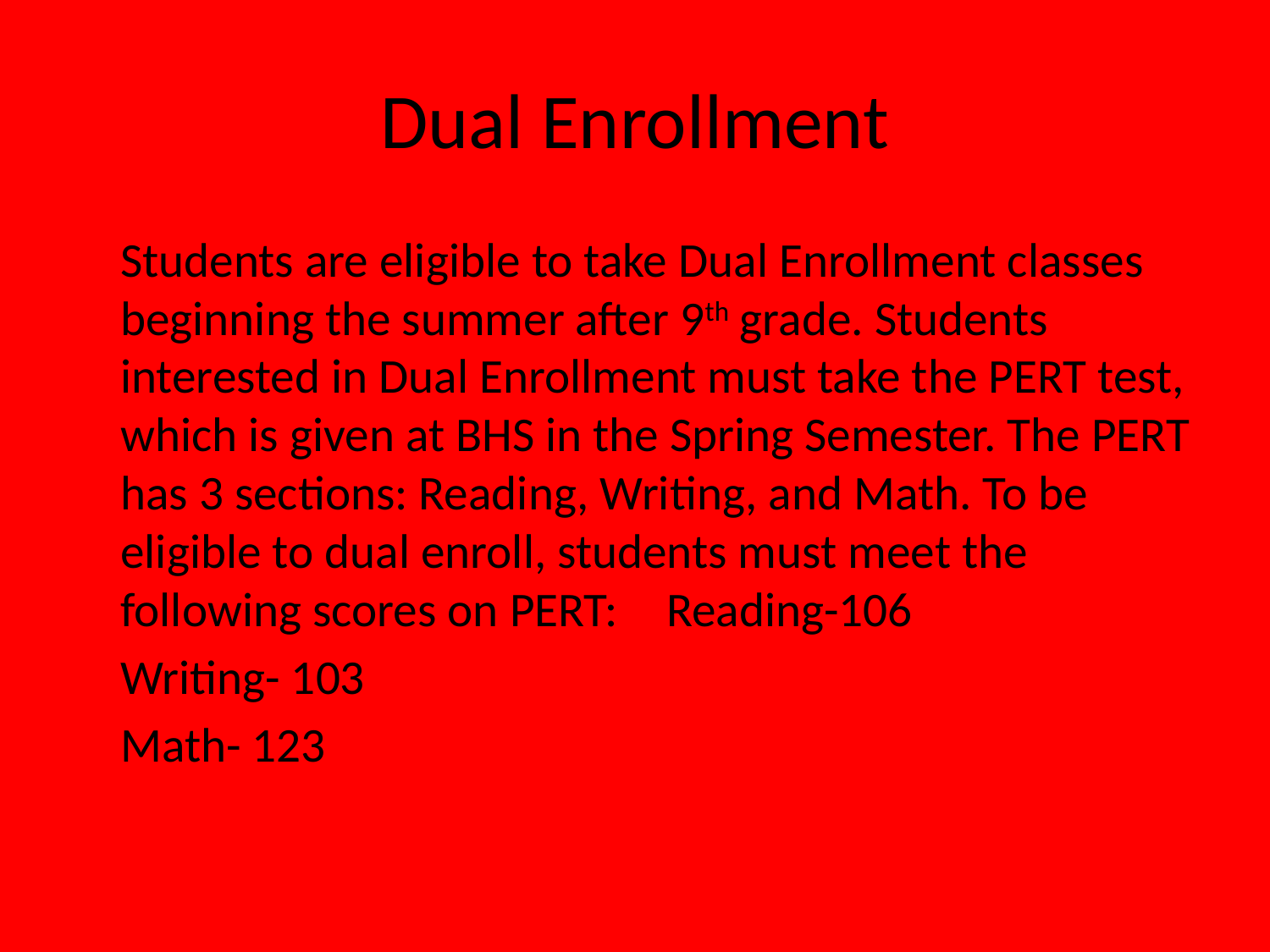

# Dual Enrollment
	Students are eligible to take Dual Enrollment classes beginning the summer after 9th grade. Students interested in Dual Enrollment must take the PERT test, which is given at BHS in the Spring Semester. The PERT has 3 sections: Reading, Writing, and Math. To be eligible to dual enroll, students must meet the following scores on PERT:			Reading-106
				Writing- 103
				Math- 123